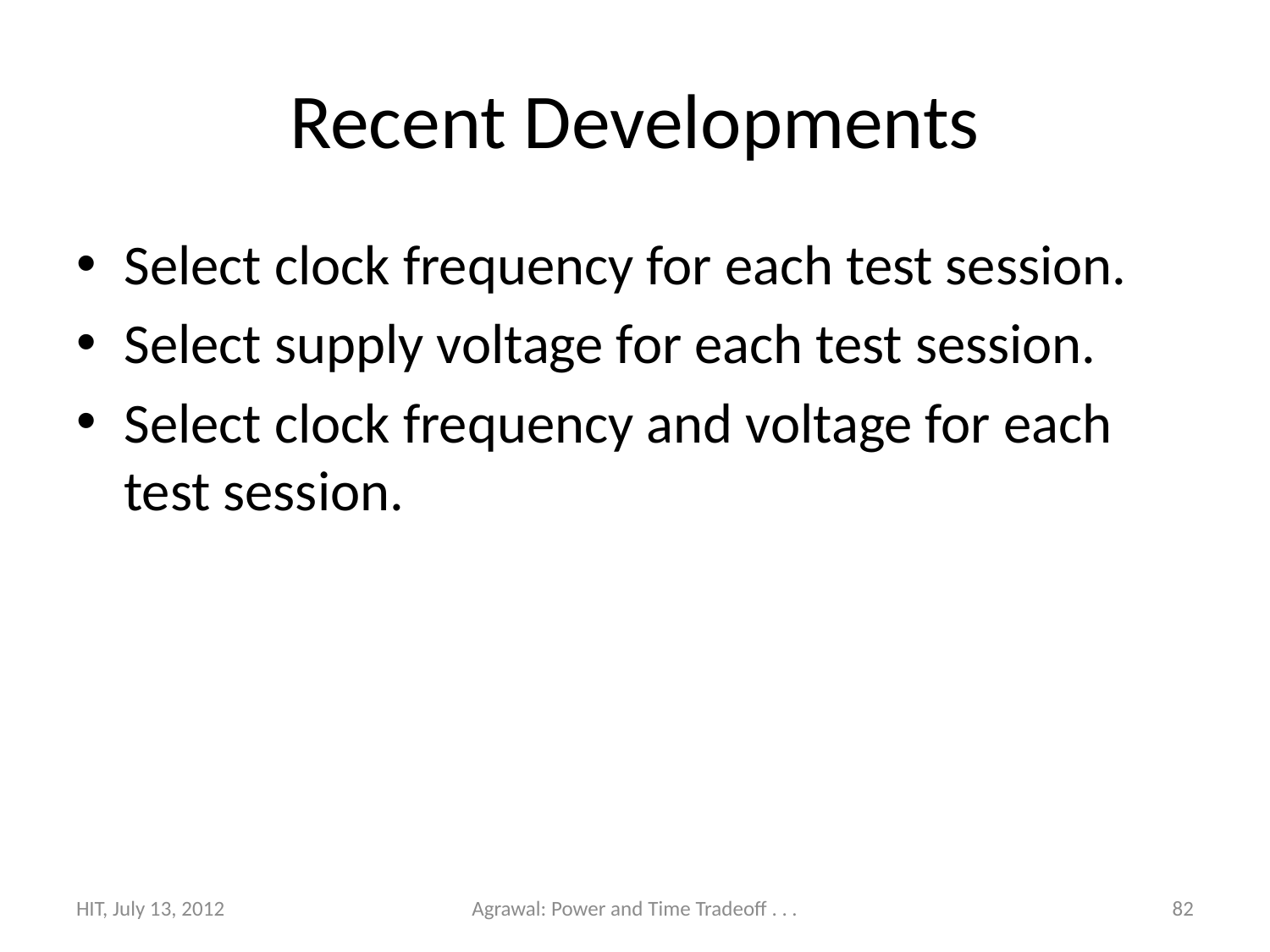

# Recent Developments
Select clock frequency for each test session.
Select supply voltage for each test session.
Select clock frequency and voltage for each test session.
HIT, July 13, 2012
Agrawal: Power and Time Tradeoff . . .
82